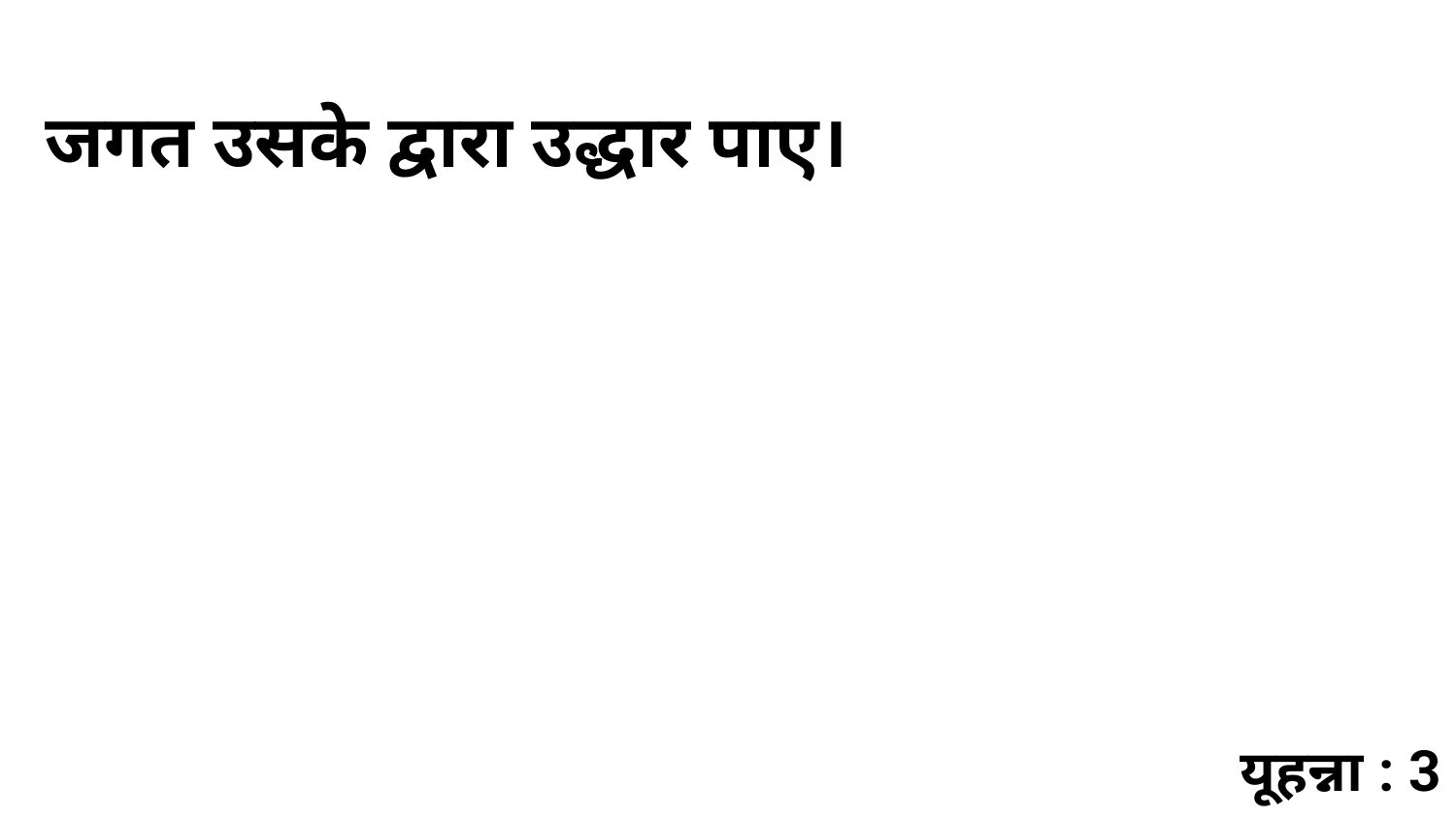

जगत उसके द्वारा उद्धार पाए।
यूहन्ना : 3